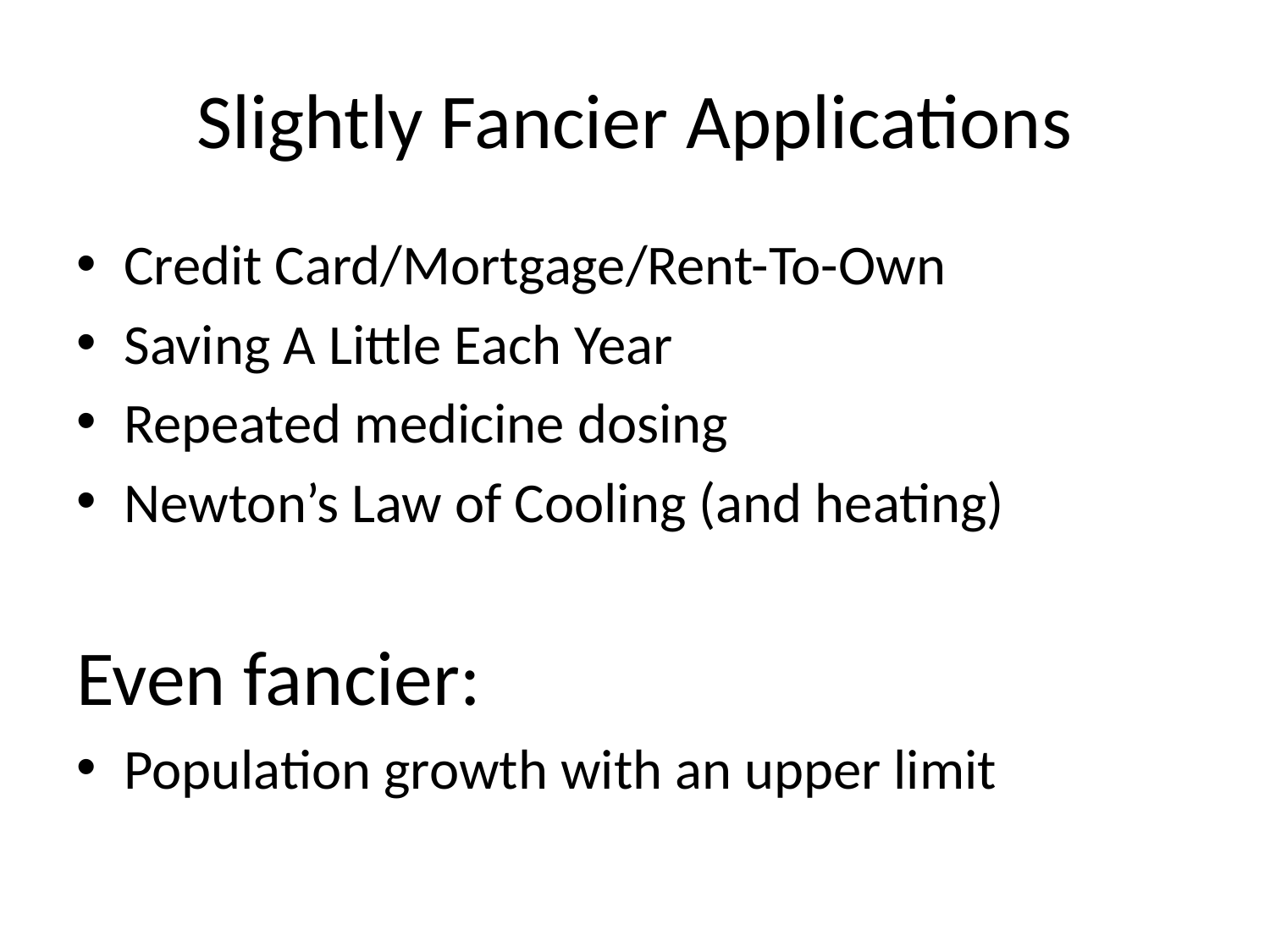

# Slightly Fancier Applications
Credit Card/Mortgage/Rent-To-Own
Saving A Little Each Year
Repeated medicine dosing
Newton’s Law of Cooling (and heating)

Even fancier:
Population growth with an upper limit